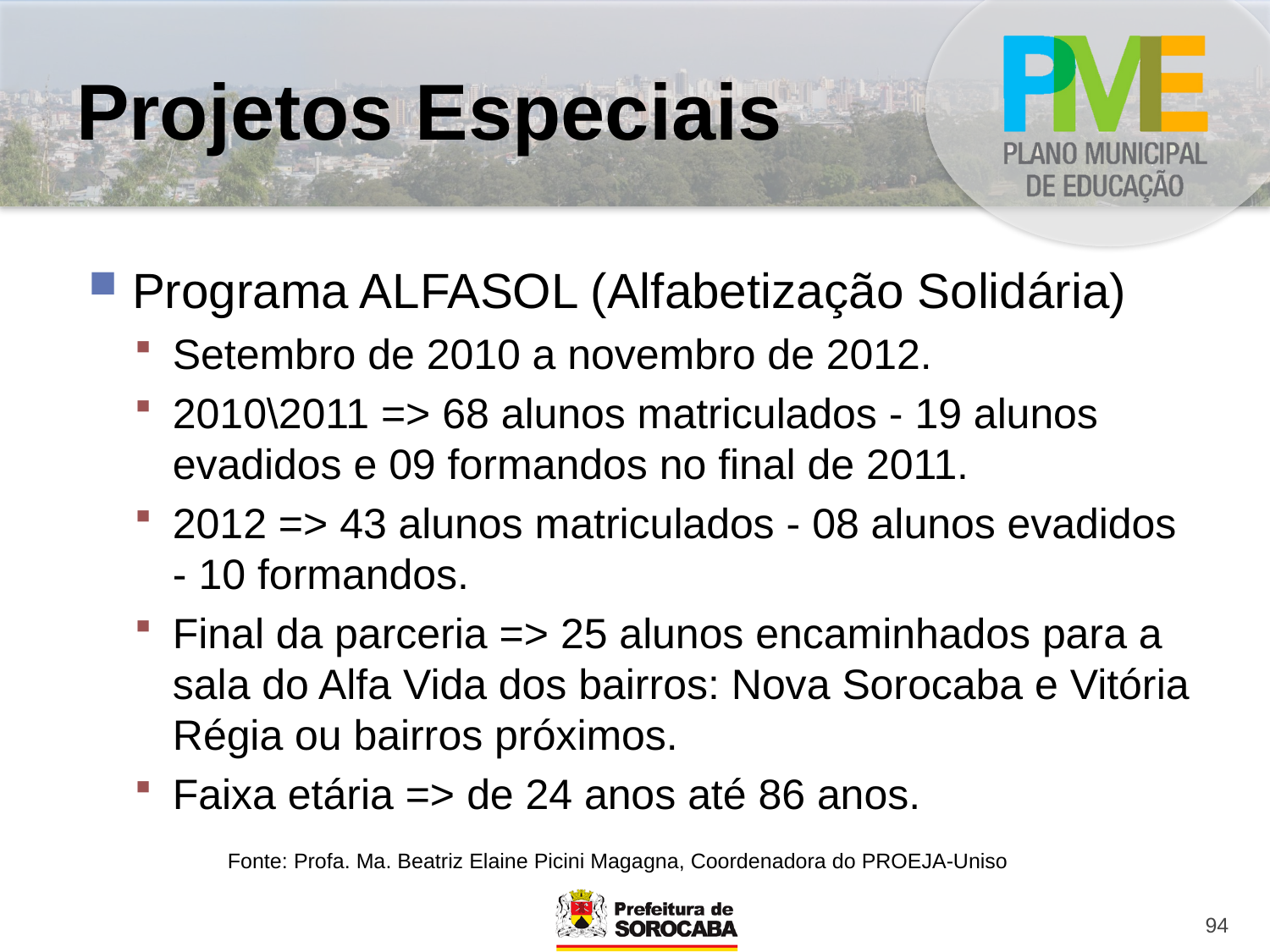

# Projetos Especiais
Programa ALFASOL (Alfabetização Solidária)
Setembro de 2010 a novembro de 2012.
2010\2011 => 68 alunos matriculados - 19 alunos evadidos e 09 formandos no final de 2011.
2012 => 43 alunos matriculados - 08 alunos evadidos - 10 formandos.
Final da parceria => 25 alunos encaminhados para a sala do Alfa Vida dos bairros: Nova Sorocaba e Vitória Régia ou bairros próximos.
Faixa etária => de 24 anos até 86 anos.
Fonte: Profa. Ma. Beatriz Elaine Picini Magagna, Coordenadora do PROEJA-Uniso
94